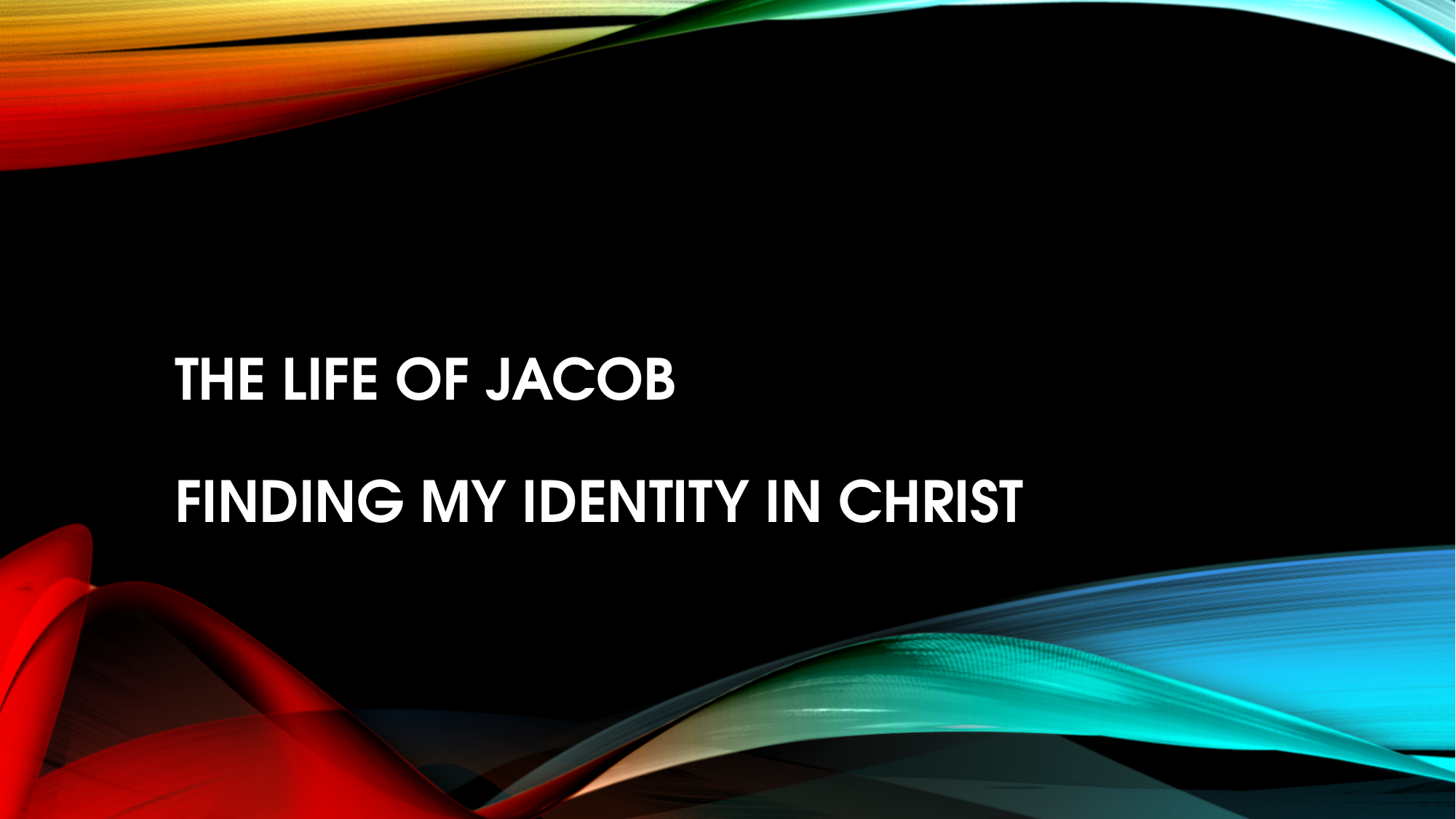

# The Life of Jacob Finding my identity in Christ